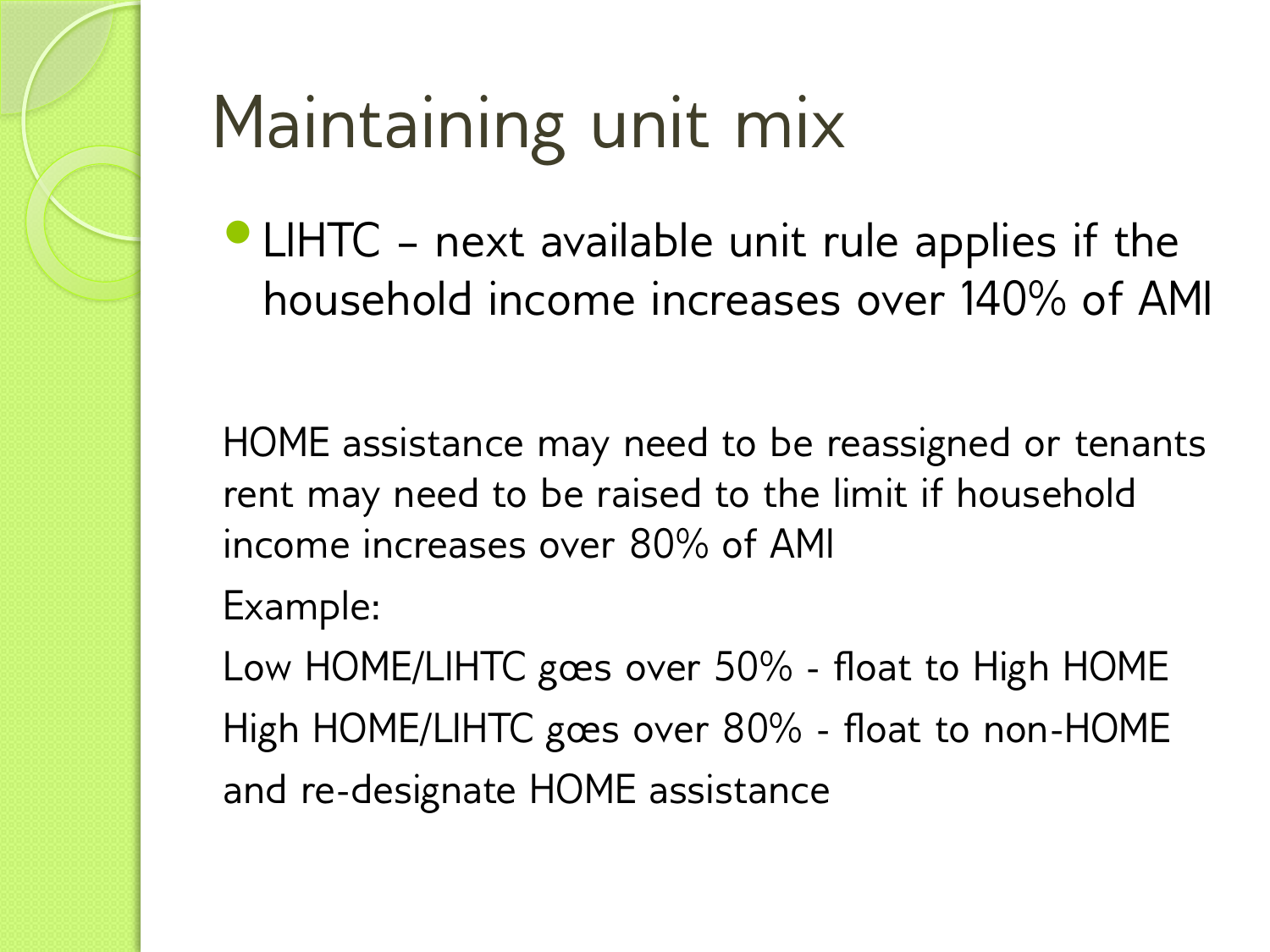

# Maintaining unit mix
LIHTC – next available unit rule applies if the household income increases over 140% of AMI

HOME assistance may need to be reassigned or tenants rent may need to be raised to the limit if household income increases over 80% of AMI
Example:
Low HOME/LIHTC goes over 50% - float to High HOME
High HOME/LIHTC goes over 80% - float to non-HOME
and re-designate HOME assistance